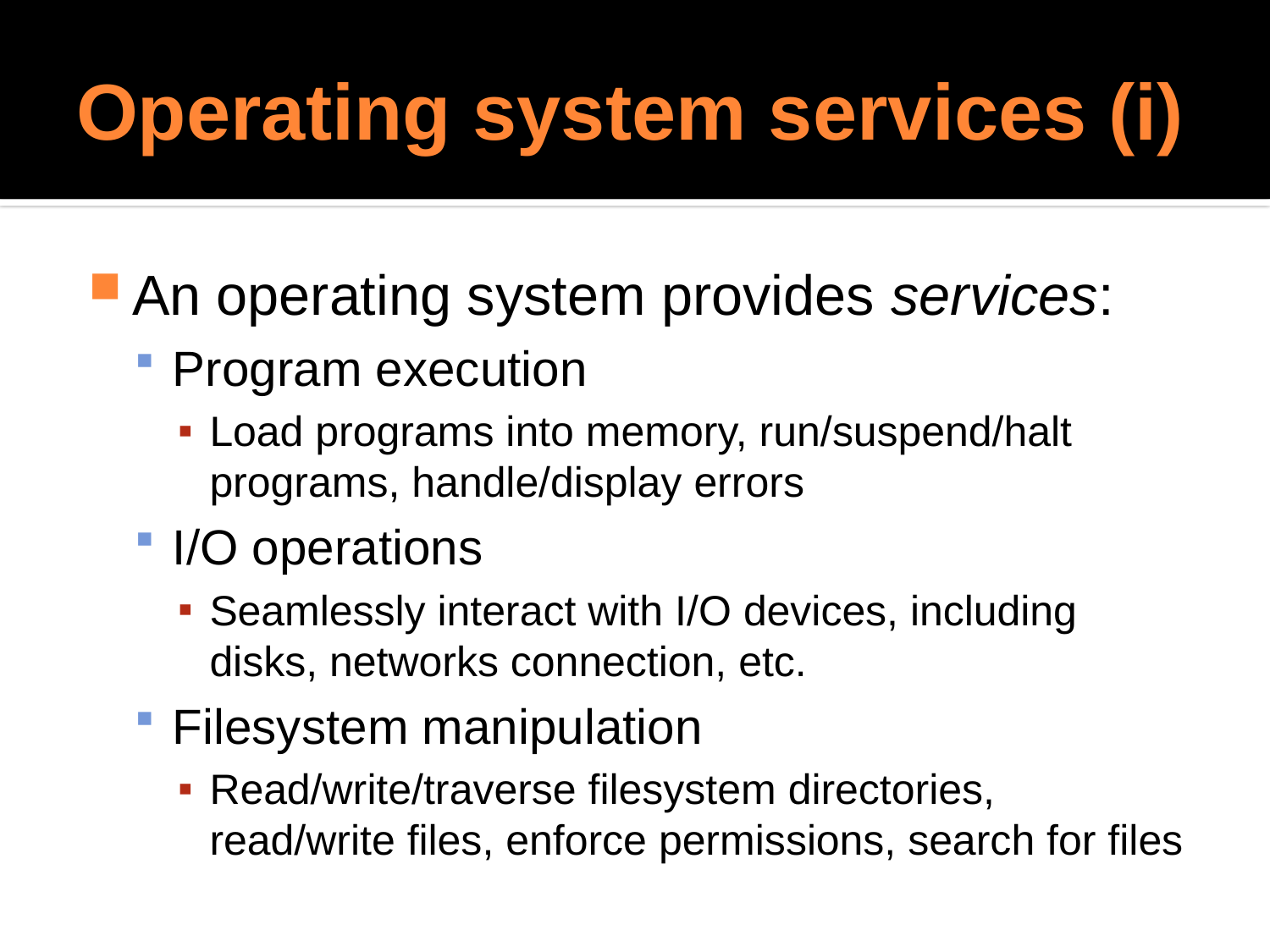

# Operating system services (i)
An operating system provides services:
Program execution
Load programs into memory, run/suspend/halt programs, handle/display errors
I/O operations
Seamlessly interact with I/O devices, including
disks, networks connection, etc.
Filesystem manipulation
Read/write/traverse filesystem directories,
read/write files, enforce permissions, search for files